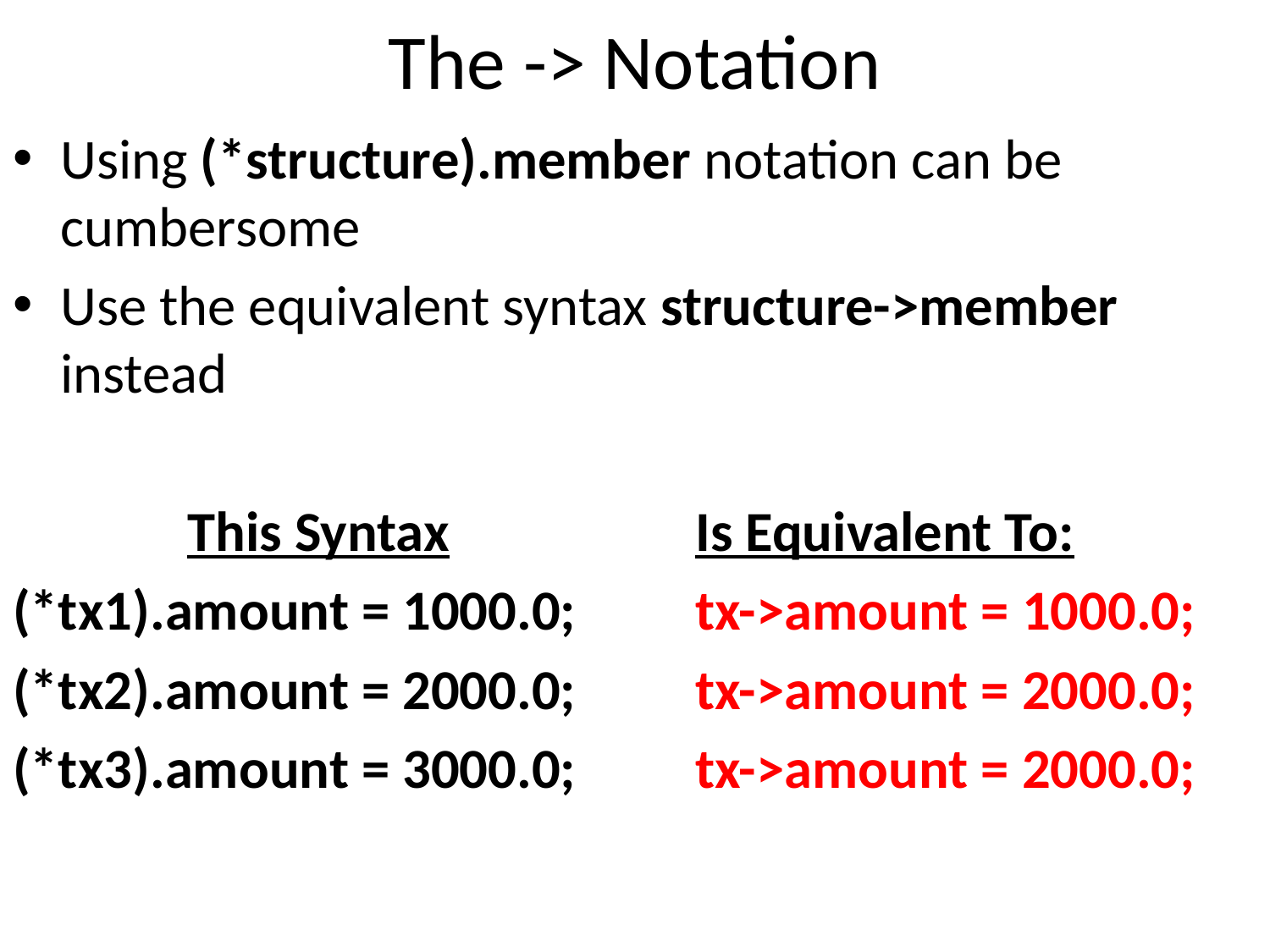

# The -> Notation
Using (*structure).member notation can be cumbersome
Use the equivalent syntax structure->member instead

		This Syntax		Is Equivalent To:
(*tx1).amount = 1000.0;	tx->amount = 1000.0;
(*tx2).amount = 2000.0; 	tx->amount = 2000.0;
(*tx3).amount = 3000.0; 	tx->amount = 2000.0;